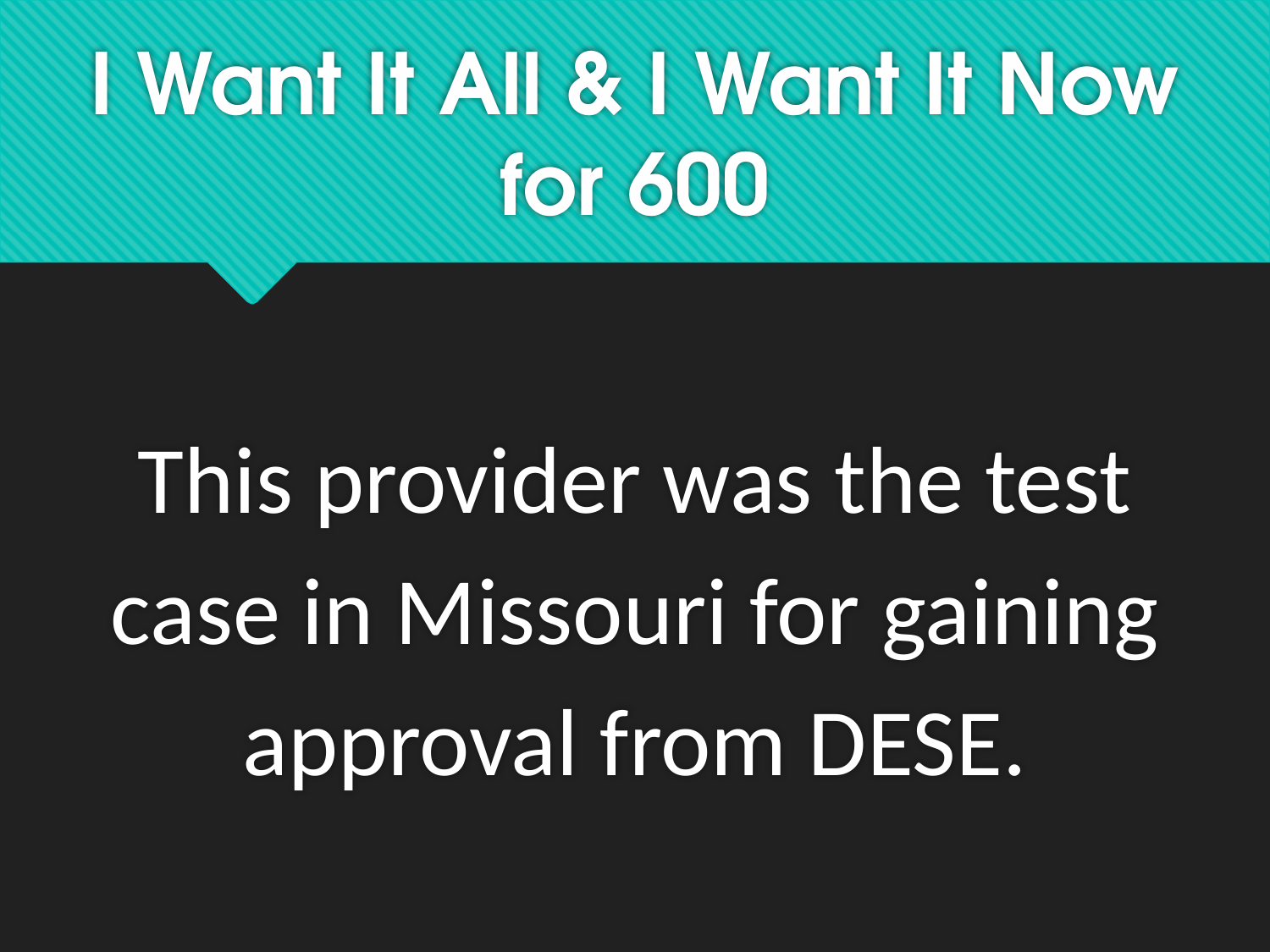

# I Want It All & I Want It Now for 600
This provider was the test case in Missouri for gaining approval from DESE.